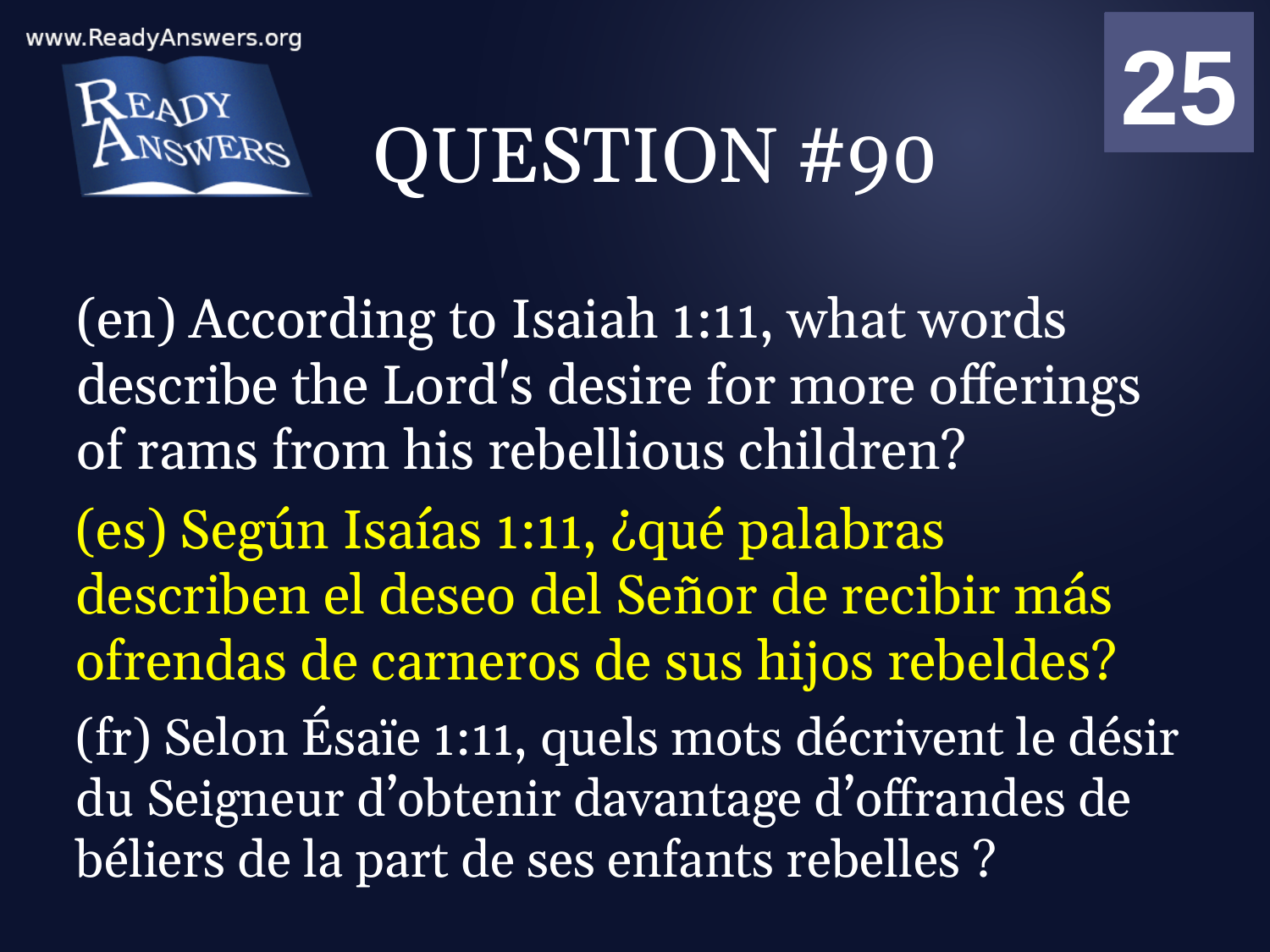

01
02
03
04
05
06
07
08
09
10
11
12
13
14
15
16
17
18
19
20
21
22
23
24
25
00
# QUESTION #90
(en) According to Isaiah 1:11, what words describe the Lord's desire for more offerings of rams from his rebellious children?
(es) Según Isaías 1:11, ¿qué palabras describen el deseo del Señor de recibir más ofrendas de carneros de sus hijos rebeldes?
(fr) Selon Ésaïe 1:11, quels mots décrivent le désir du Seigneur d’obtenir davantage d’offrandes de béliers de la part de ses enfants rebelles ?